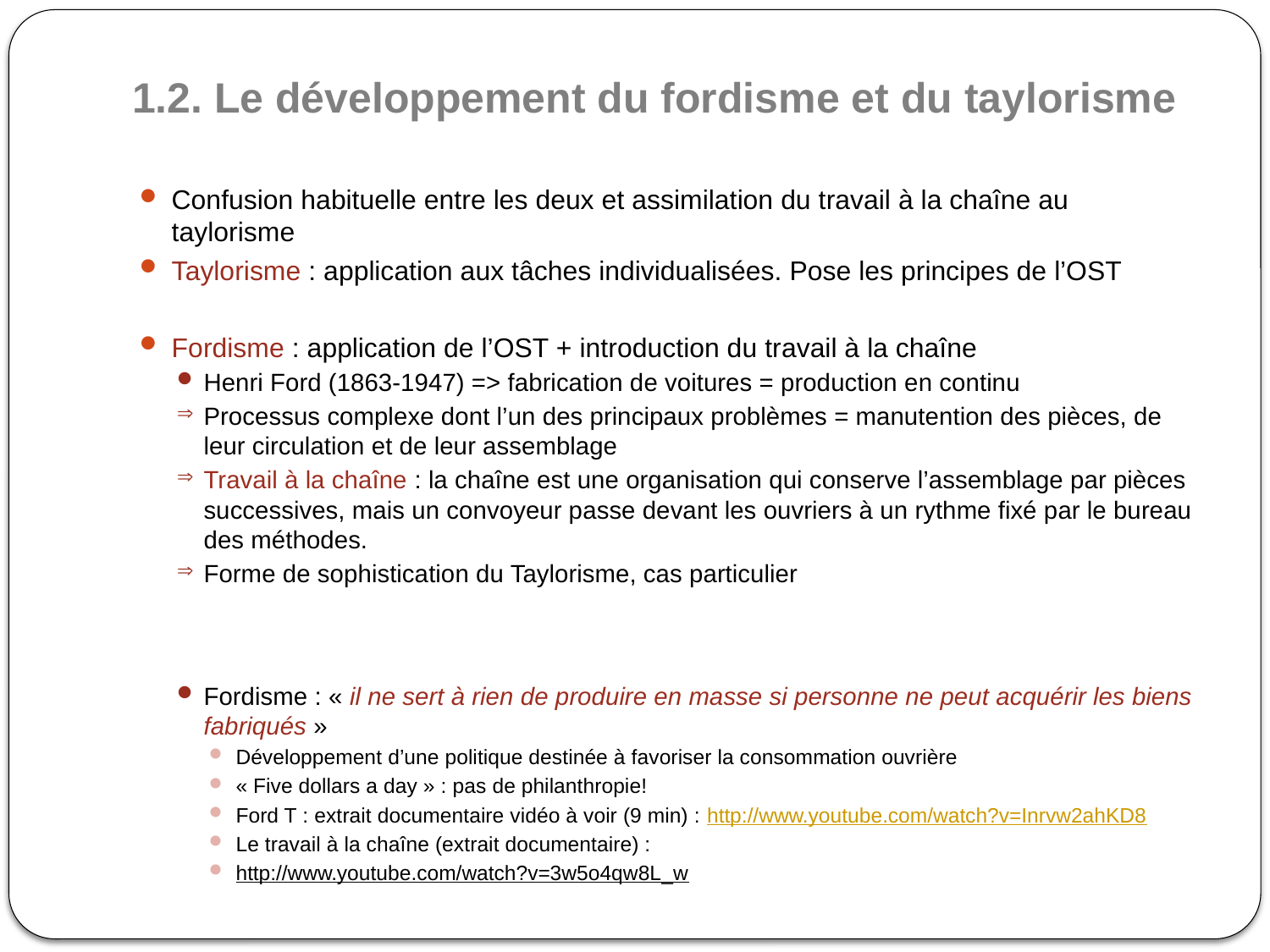

# 1.2. Le développement du fordisme et du taylorisme
Confusion habituelle entre les deux et assimilation du travail à la chaîne au taylorisme
Taylorisme : application aux tâches individualisées. Pose les principes de l’OST

Fordisme : application de l’OST + introduction du travail à la chaîne
Henri Ford (1863-1947) => fabrication de voitures = production en continu
Processus complexe dont l’un des principaux problèmes = manutention des pièces, de leur circulation et de leur assemblage
Travail à la chaîne : la chaîne est une organisation qui conserve l’assemblage par pièces successives, mais un convoyeur passe devant les ouvriers à un rythme fixé par le bureau des méthodes.
Forme de sophistication du Taylorisme, cas particulier

Fordisme : « il ne sert à rien de produire en masse si personne ne peut acquérir les biens fabriqués »
Développement d’une politique destinée à favoriser la consommation ouvrière
« Five dollars a day » : pas de philanthropie!
Ford T : extrait documentaire vidéo à voir (9 min) : http://www.youtube.com/watch?v=Inrvw2ahKD8
Le travail à la chaîne (extrait documentaire) :
http://www.youtube.com/watch?v=3w5o4qw8L_w